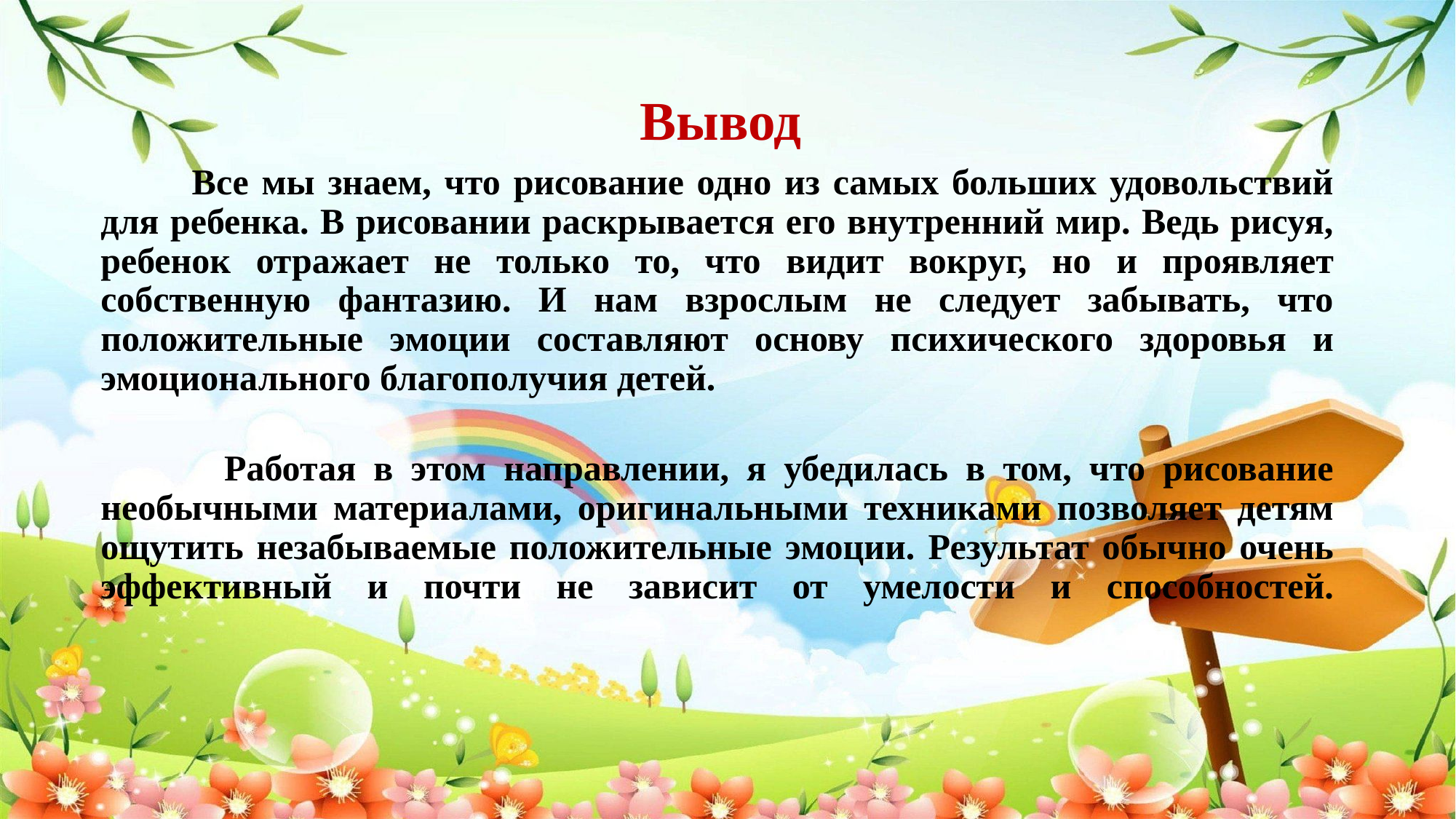

# Вывод
       Все мы знаем, что рисование одно из самых больших удовольствий для ребенка. В рисовании раскрывается его внутренний мир. Ведь рисуя, ребенок отражает не только то, что видит вокруг, но и проявляет собственную фантазию. И нам взрослым не следует забывать, что положительные эмоции составляют основу психического здоровья и эмоционального благополучия детей.
       Работая в этом направлении, я убедилась в том, что рисование необычными материалами, оригинальными техниками позволяет детям ощутить незабываемые положительные эмоции. Результат обычно очень эффективный и почти не зависит от умелости и способностей.